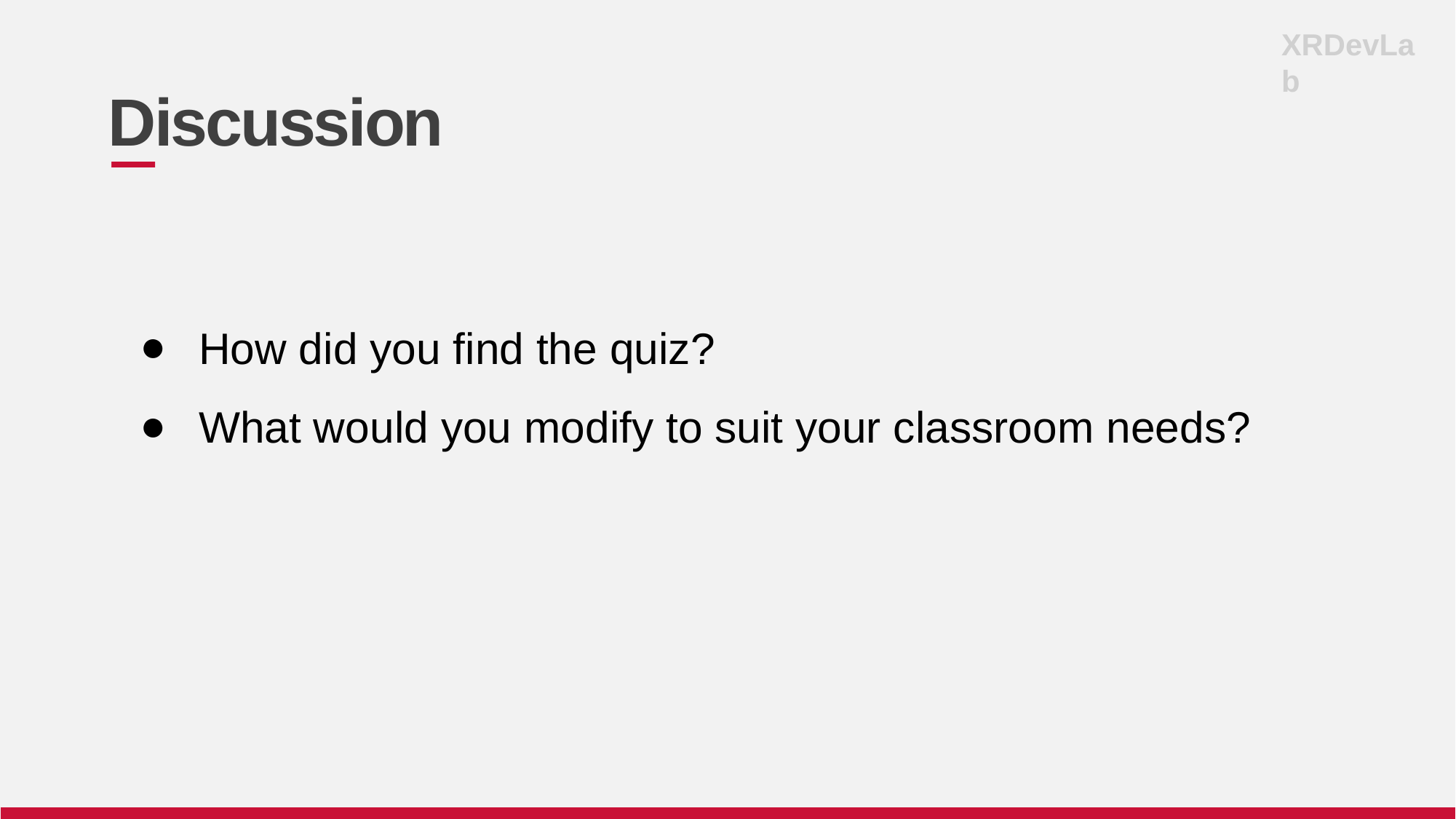

XRDevLab
# Discussion

How did you find the quiz?
What would you modify to suit your classroom needs?